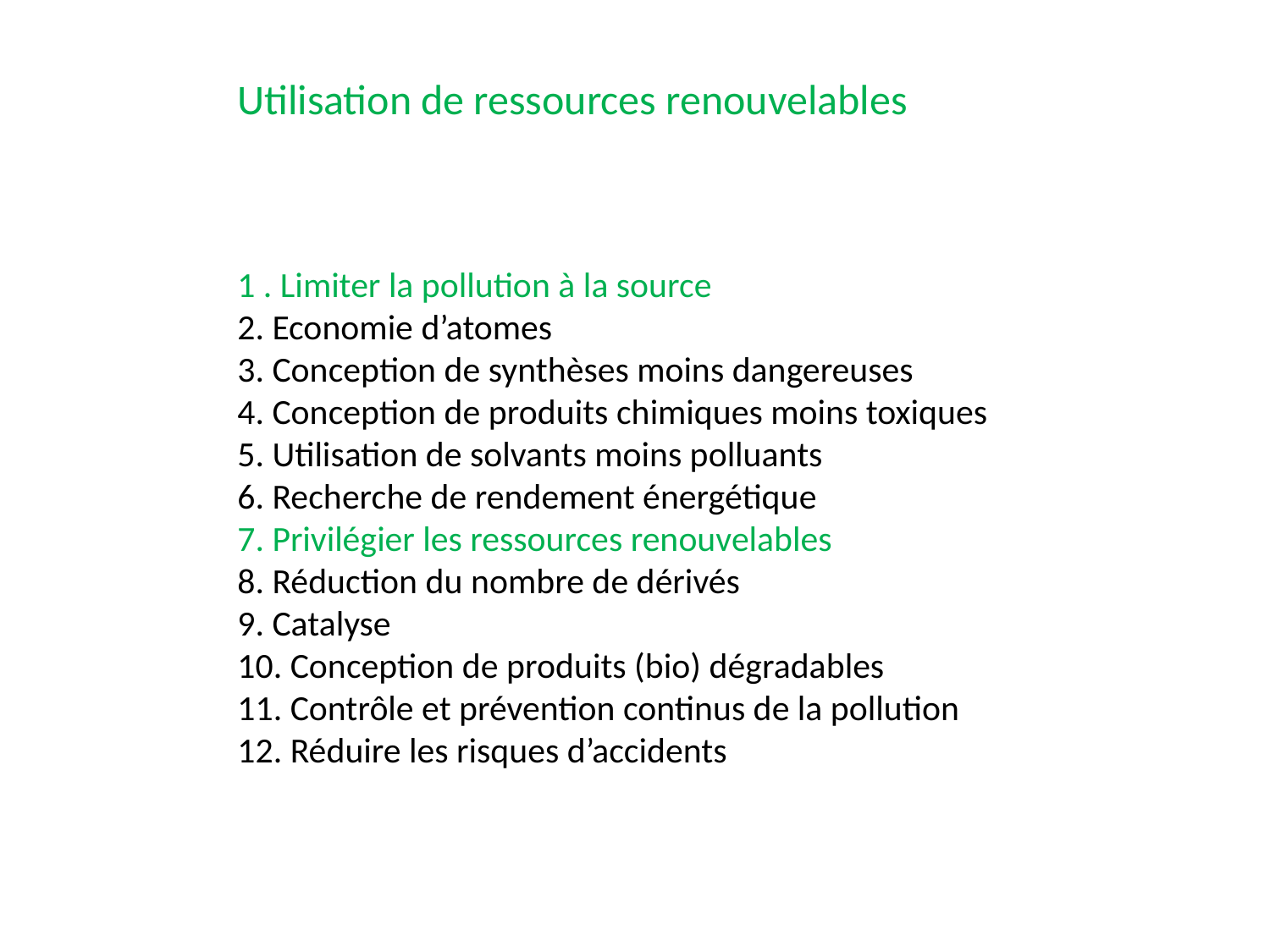

Utilisation de ressources renouvelables
1 . Limiter la pollution à la source
2. Economie d’atomes
3. Conception de synthèses moins dangereuses
4. Conception de produits chimiques moins toxiques
5. Utilisation de solvants moins polluants
6. Recherche de rendement énergétique
7. Privilégier les ressources renouvelables
8. Réduction du nombre de dérivés
9. Catalyse
10. Conception de produits (bio) dégradables
11. Contrôle et prévention continus de la pollution
12. Réduire les risques d’accidents